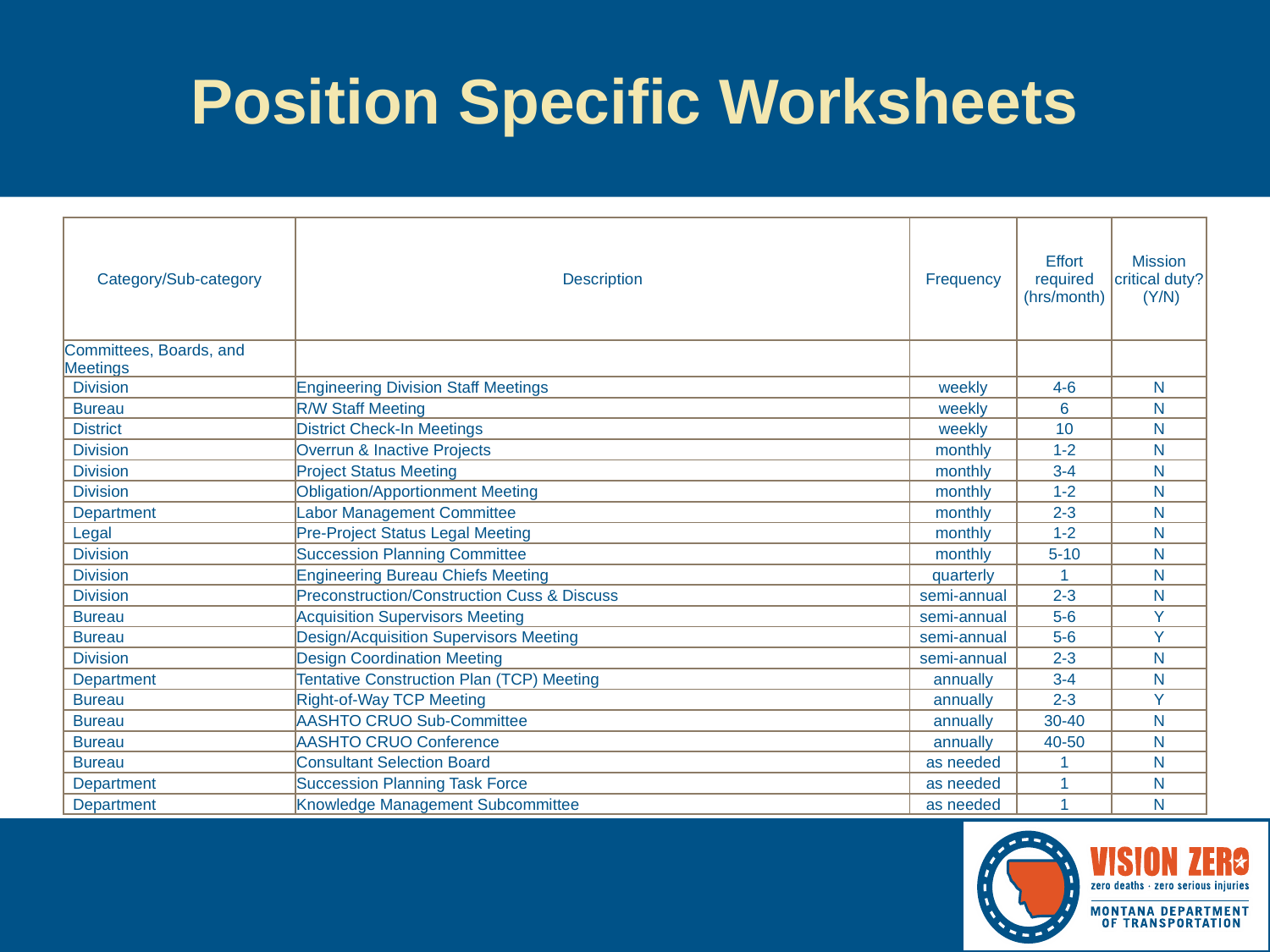

# Position Specific Worksheets
| Category/Sub-category | Description | Frequency | Effort required (hrs/month) | Mission critical duty? (Y/N) |
| --- | --- | --- | --- | --- |
| Committees, Boards, and Meetings |  |  |  |  |
| Division | Engineering Division Staff Meetings | weekly | 4-6 | N |
| Bureau | R/W Staff Meeting | weekly | 6 | N |
| District | District Check-In Meetings | weekly | 10 | N |
| Division | Overrun & Inactive Projects | monthly | 1-2 | N |
| Division | Project Status Meeting | monthly | 3-4 | N |
| Division | Obligation/Apportionment Meeting | monthly | 1-2 | N |
| Department | Labor Management Committee | monthly | 2-3 | N |
| Legal | Pre-Project Status Legal Meeting | monthly | 1-2 | N |
| Division | Succession Planning Committee | monthly | 5-10 | N |
| Division | Engineering Bureau Chiefs Meeting | quarterly | 1 | N |
| Division | Preconstruction/Construction Cuss & Discuss | semi-annual | 2-3 | N |
| Bureau | Acquisition Supervisors Meeting | semi-annual | 5-6 | Y |
| Bureau | Design/Acquisition Supervisors Meeting | semi-annual | 5-6 | Y |
| Division | Design Coordination Meeting | semi-annual | 2-3 | N |
| Department | Tentative Construction Plan (TCP) Meeting | annually | 3-4 | N |
| Bureau | Right-of-Way TCP Meeting | annually | 2-3 | Y |
| Bureau | AASHTO CRUO Sub-Committee | annually | 30-40 | N |
| Bureau | AASHTO CRUO Conference | annually | 40-50 | N |
| Bureau | Consultant Selection Board | as needed | 1 | N |
| Department | Succession Planning Task Force | as needed | 1 | N |
| Department | Knowledge Management Subcommittee | as needed | 1 | N |